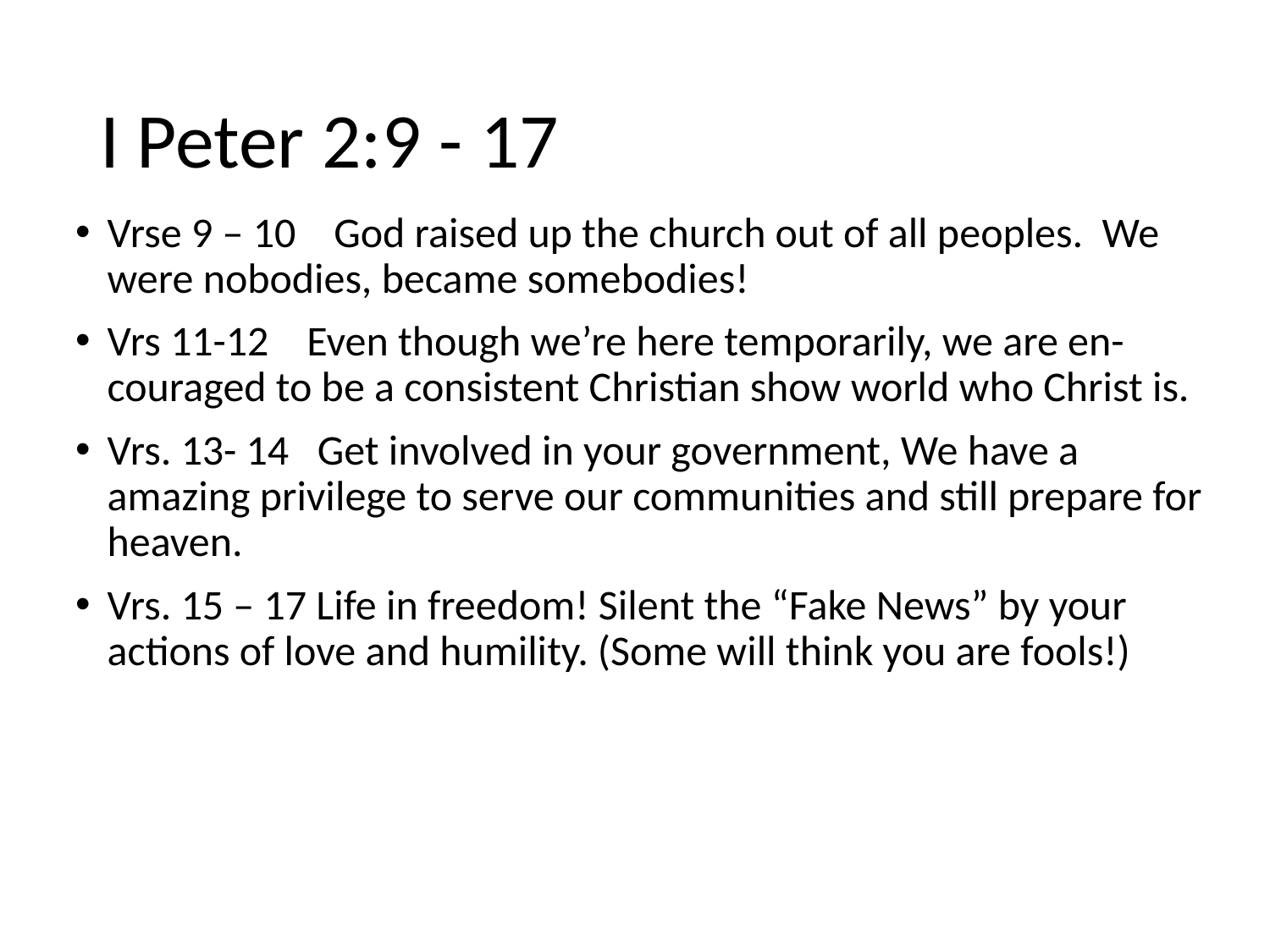

# I Peter 2:9 - 17
Vrse 9 – 10    God raised up the church out of all peoples.  We were nobodies, became somebodies!
Vrs 11-12    Even though we’re here temporarily, we are en- couraged to be a consistent Christian show world who Christ is.
Vrs. 13- 14   Get involved in your government, We have a amazing privilege to serve our communities and still prepare for heaven.
Vrs. 15 – 17 Life in freedom! Silent the “Fake News” by your actions of love and humility. (Some will think you are fools!)